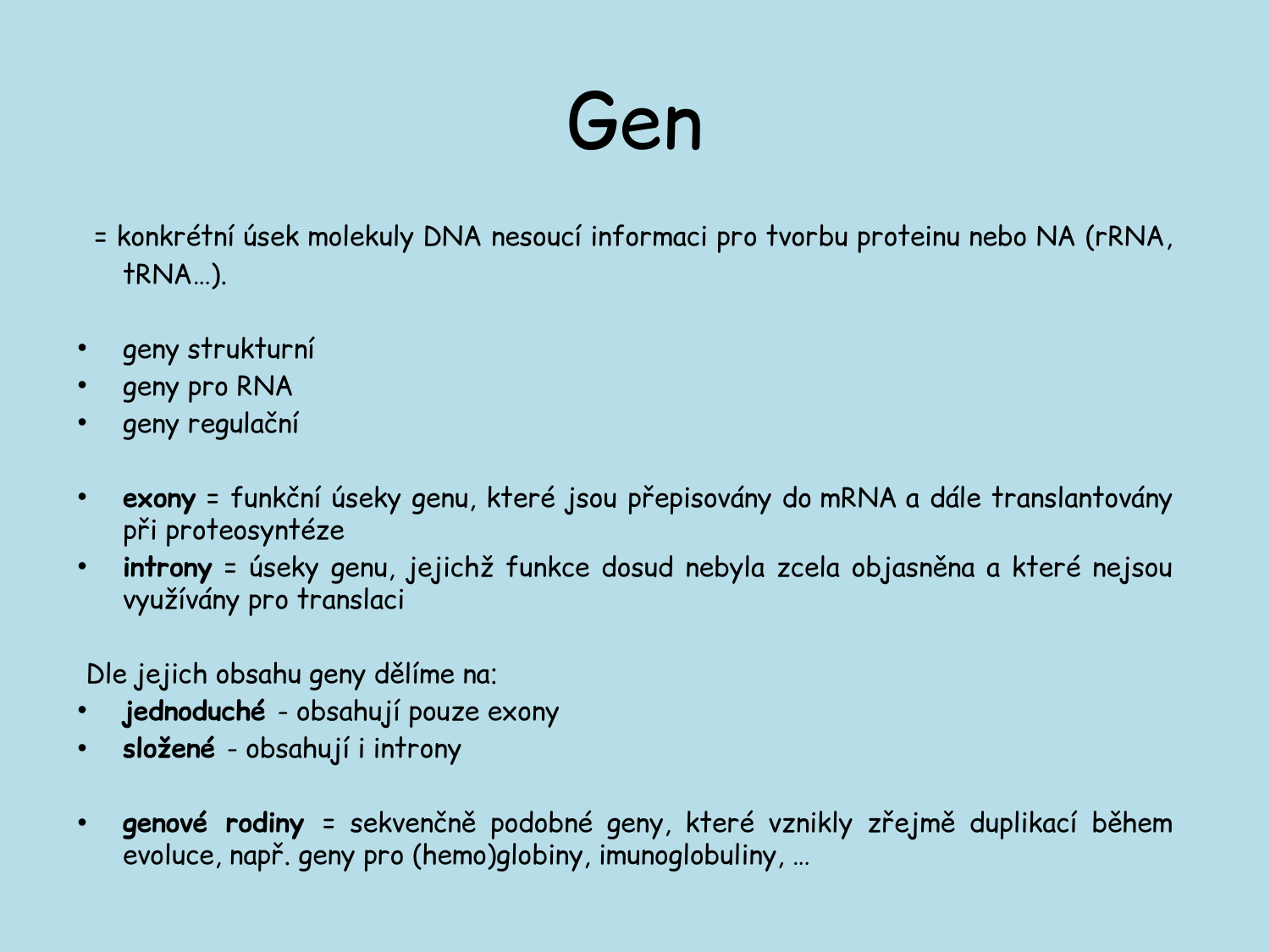

# Gen
 = konkrétní úsek molekuly DNA nesoucí informaci pro tvorbu proteinu nebo NA (rRNA, tRNA…).

geny strukturní
geny pro RNA
geny regulační

exony = funkční úseky genu, které jsou přepisovány do mRNA a dále translantovány při proteosyntéze
introny = úseky genu, jejichž funkce dosud nebyla zcela objasněna a které nejsou využívány pro translaci

 Dle jejich obsahu geny dělíme na:
jednoduché - obsahují pouze exony
složené - obsahují i introny

genové rodiny = sekvenčně podobné geny, které vznikly zřejmě duplikací během evoluce, např. geny pro (hemo)globiny, imunoglobuliny, …